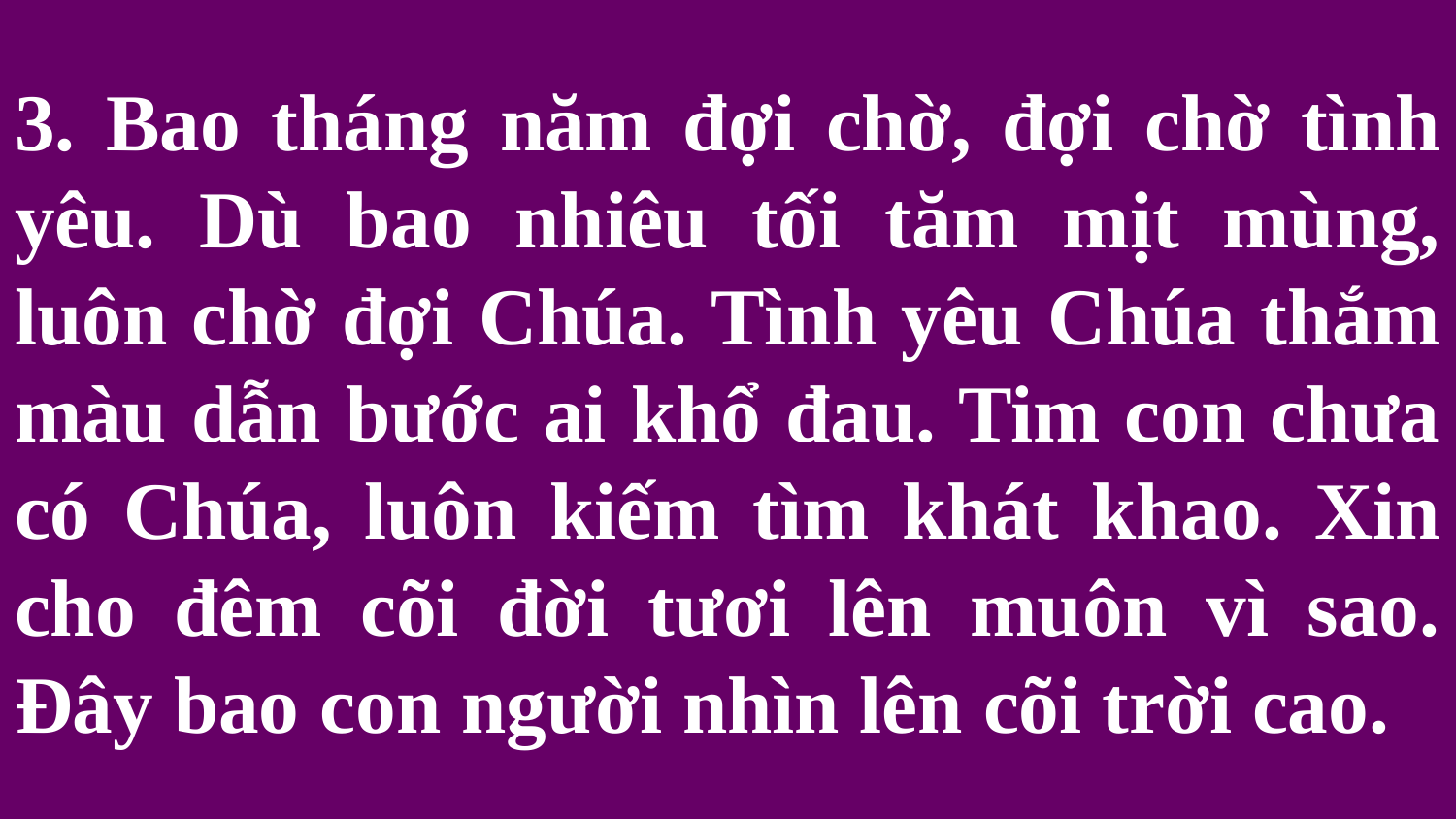

# 3. Bao tháng năm đợi chờ, đợi chờ tình yêu. Dù bao nhiêu tối tăm mịt mùng, luôn chờ đợi Chúa. Tình yêu Chúa thắm màu dẫn bước ai khổ đau. Tim con chưa có Chúa, luôn kiếm tìm khát khao. Xin cho đêm cõi đời tươi lên muôn vì sao. Đây bao con người nhìn lên cõi trời cao.